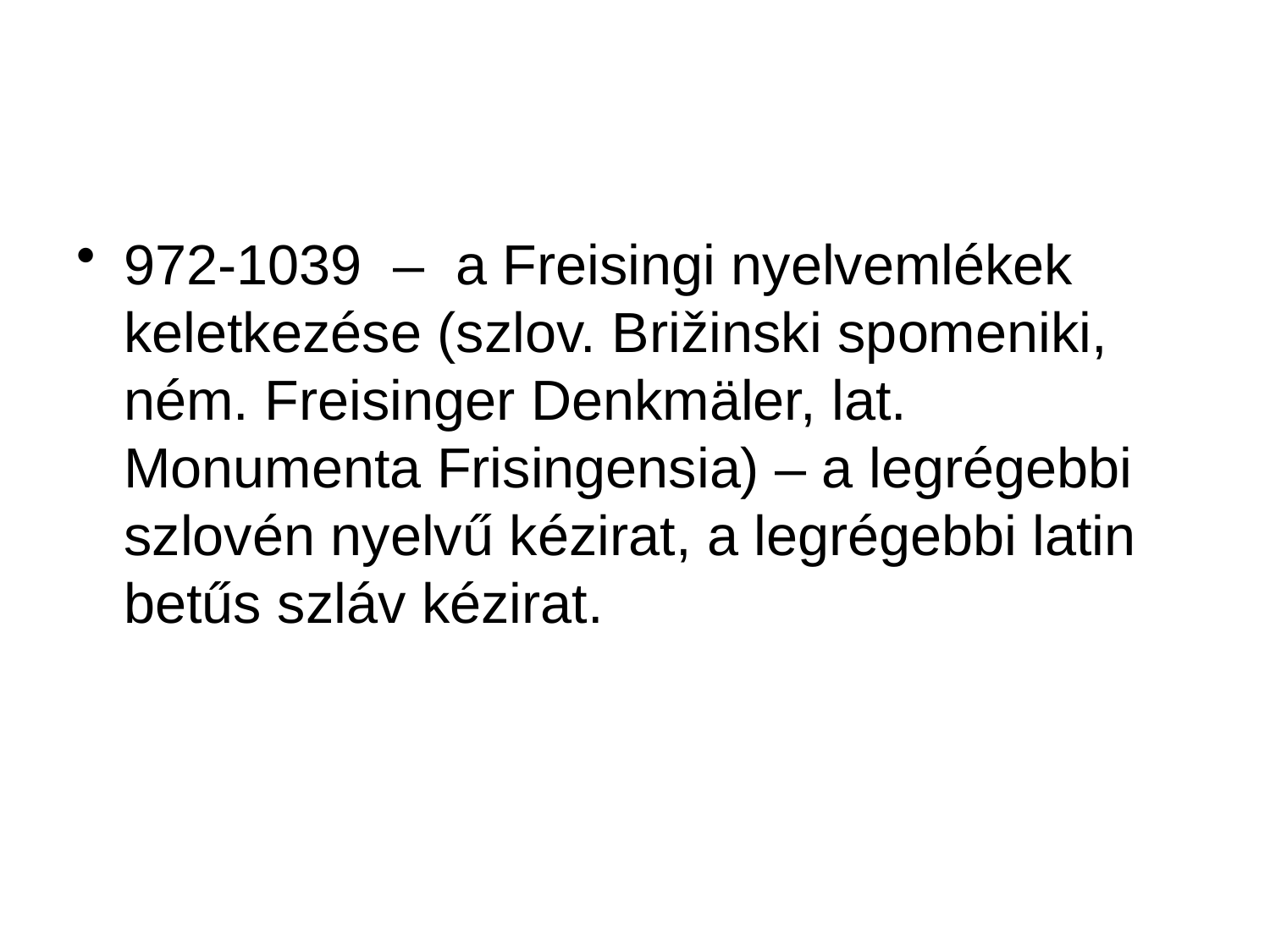

#
972-1039  –  a Freisingi nyelvemlékek keletkezése (szlov. Brižinski spomeniki, ném. Freisinger Denkmäler, lat. Monumenta Frisingensia) – a legrégebbi szlovén nyelvű kézirat, a legrégebbi latin betűs szláv kézirat.